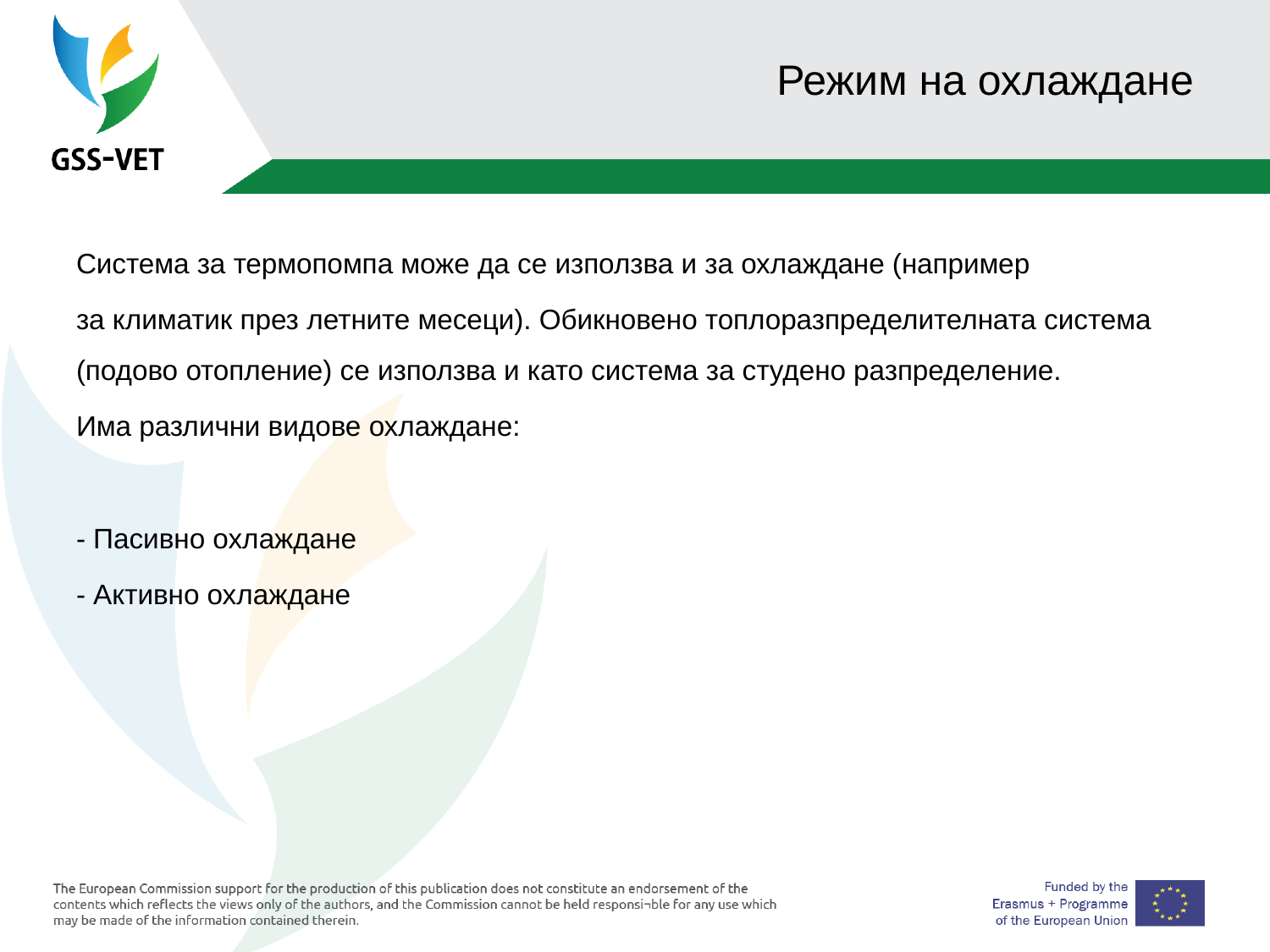

# Режим на охлаждане
Система за термопомпа може да се използва и за охлаждане (например
за климатик през летните месеци). Обикновено топлоразпределителната система (подово отопление) се използва и като система за студено разпределение.
Има различни видове охлаждане:

- Пасивно охлаждане
- Активно охлаждане